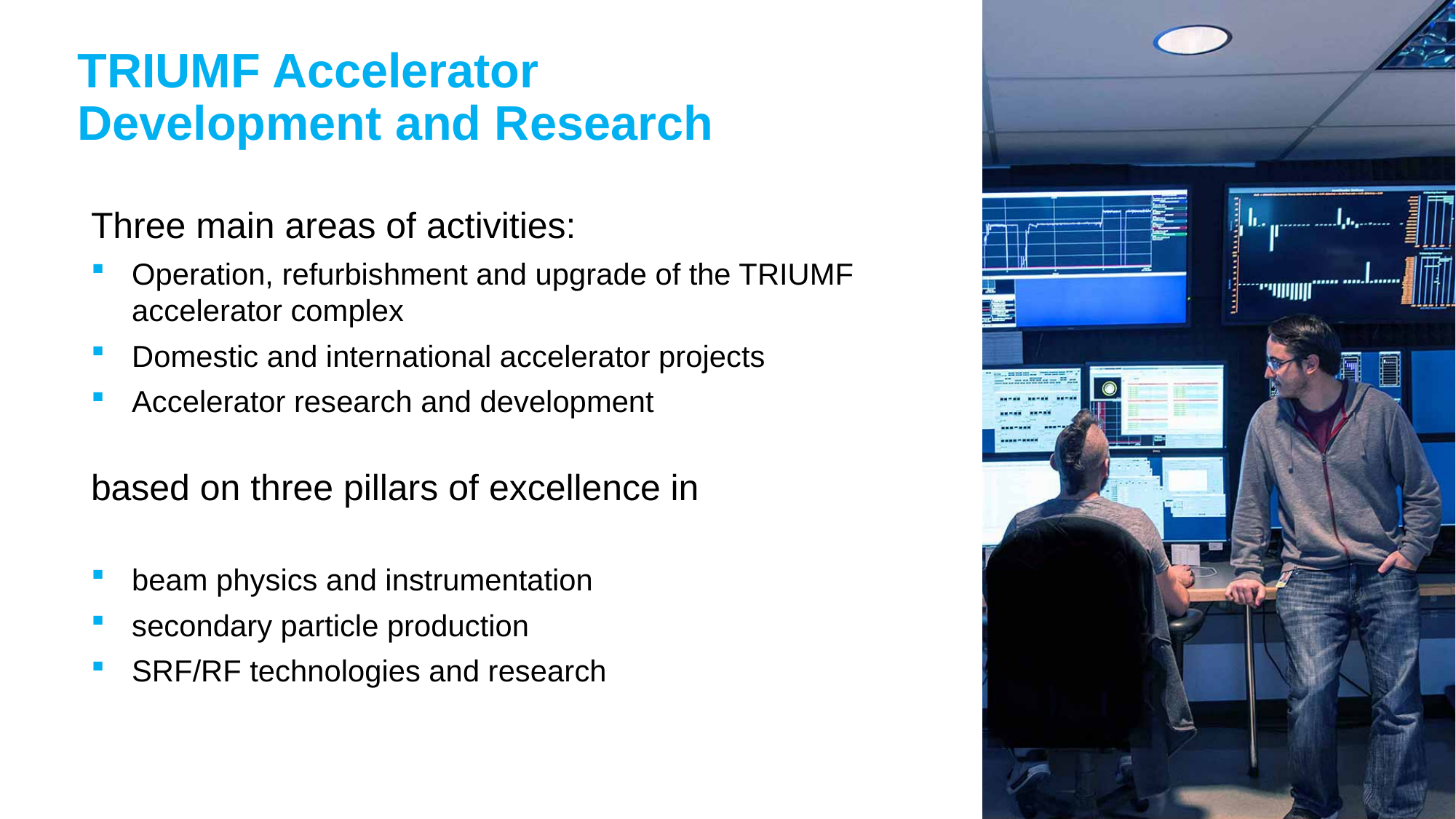

TRIUMF Accelerator Development and Research
Three main areas of activities:
Operation, refurbishment and upgrade of the TRIUMF accelerator complex
Domestic and international accelerator projects
Accelerator research and development
based on three pillars of excellence in
beam physics and instrumentation
secondary particle production
SRF/RF technologies and research